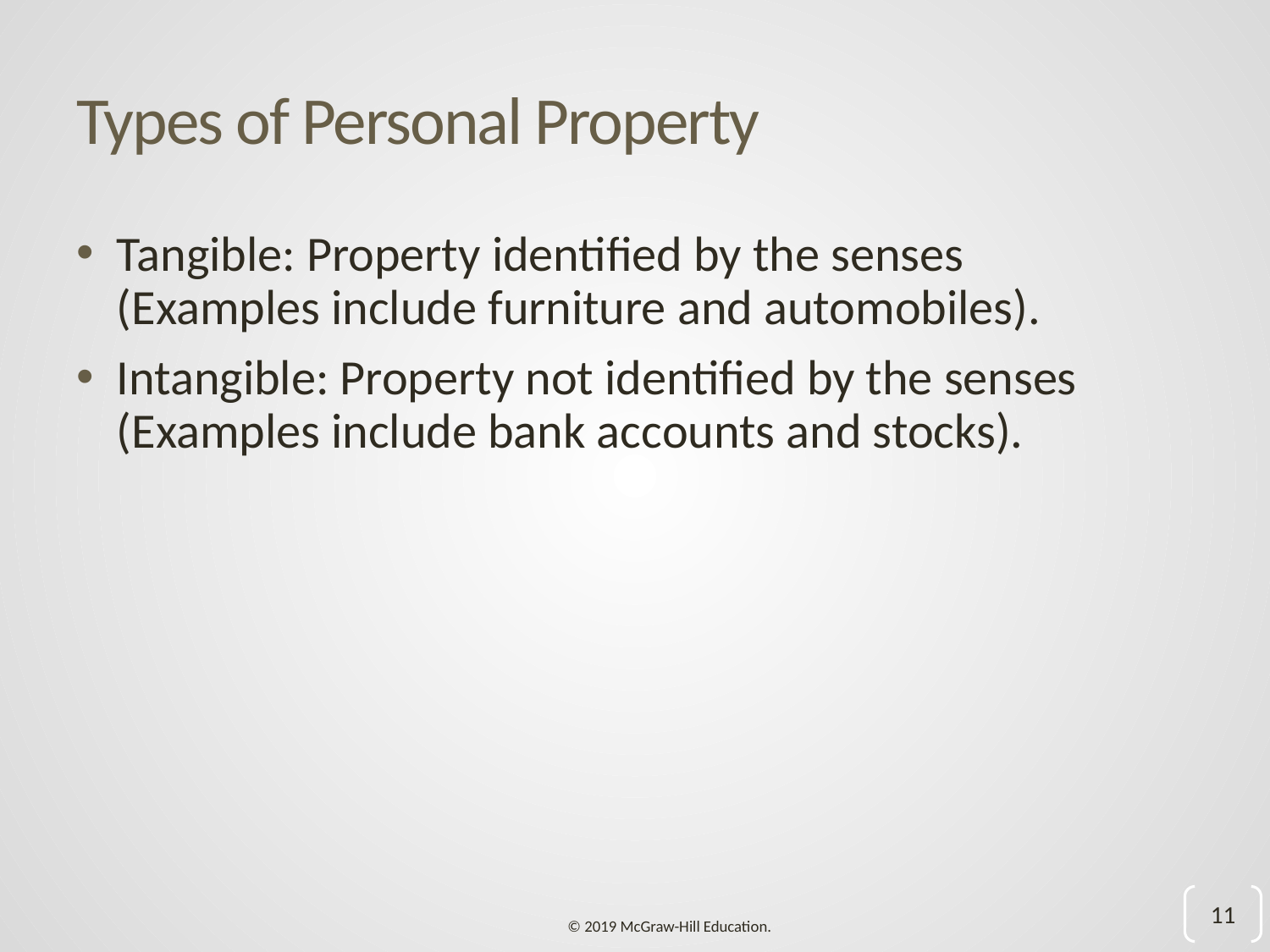

# Types of Personal Property
Tangible: Property identified by the senses (Examples include furniture and automobiles).
Intangible: Property not identified by the senses (Examples include bank accounts and stocks).
11